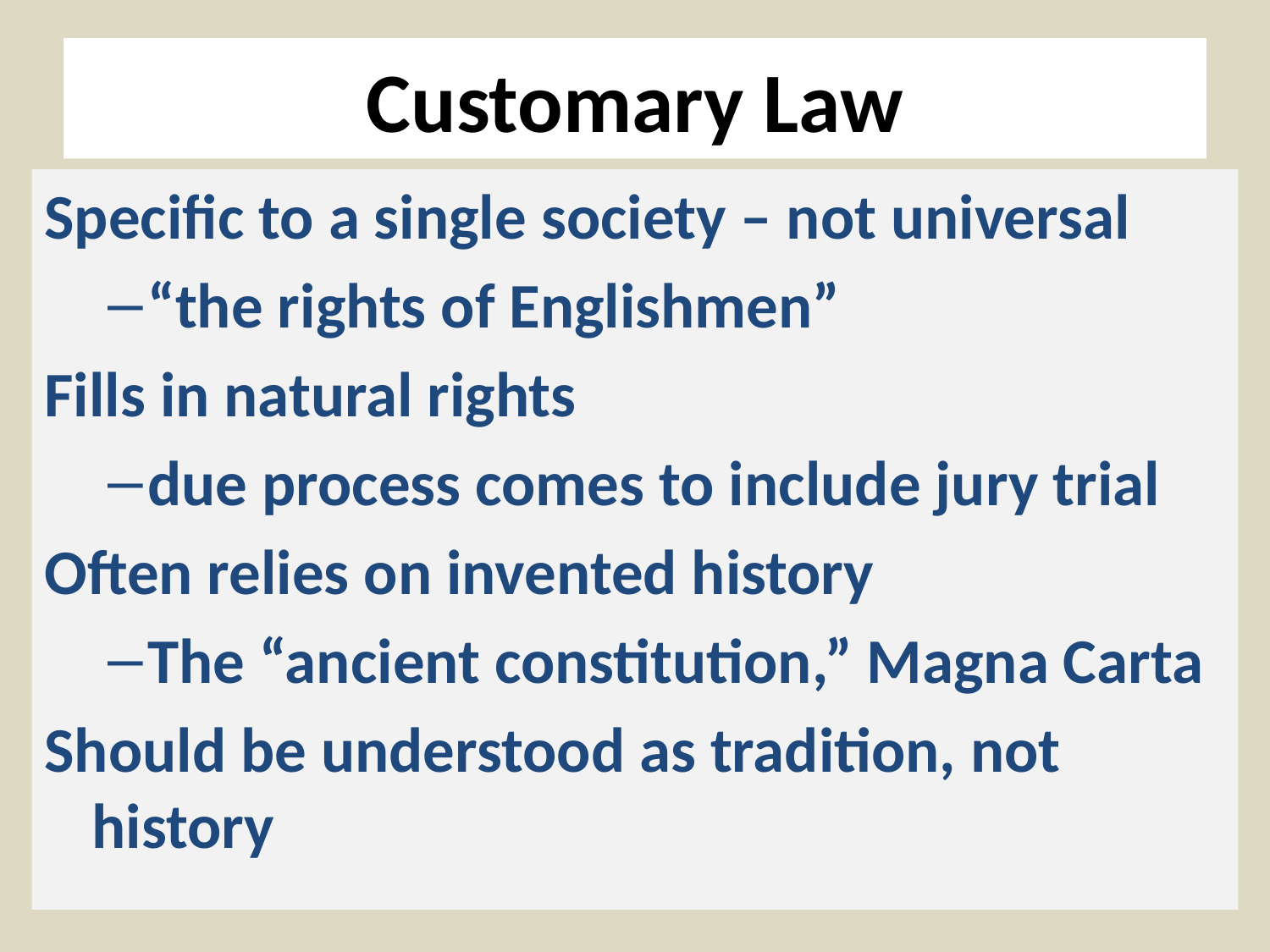

# Customary Law
Specific to a single society – not universal
“the rights of Englishmen”
Fills in natural rights
due process comes to include jury trial
Often relies on invented history
The “ancient constitution,” Magna Carta
Should be understood as tradition, not history